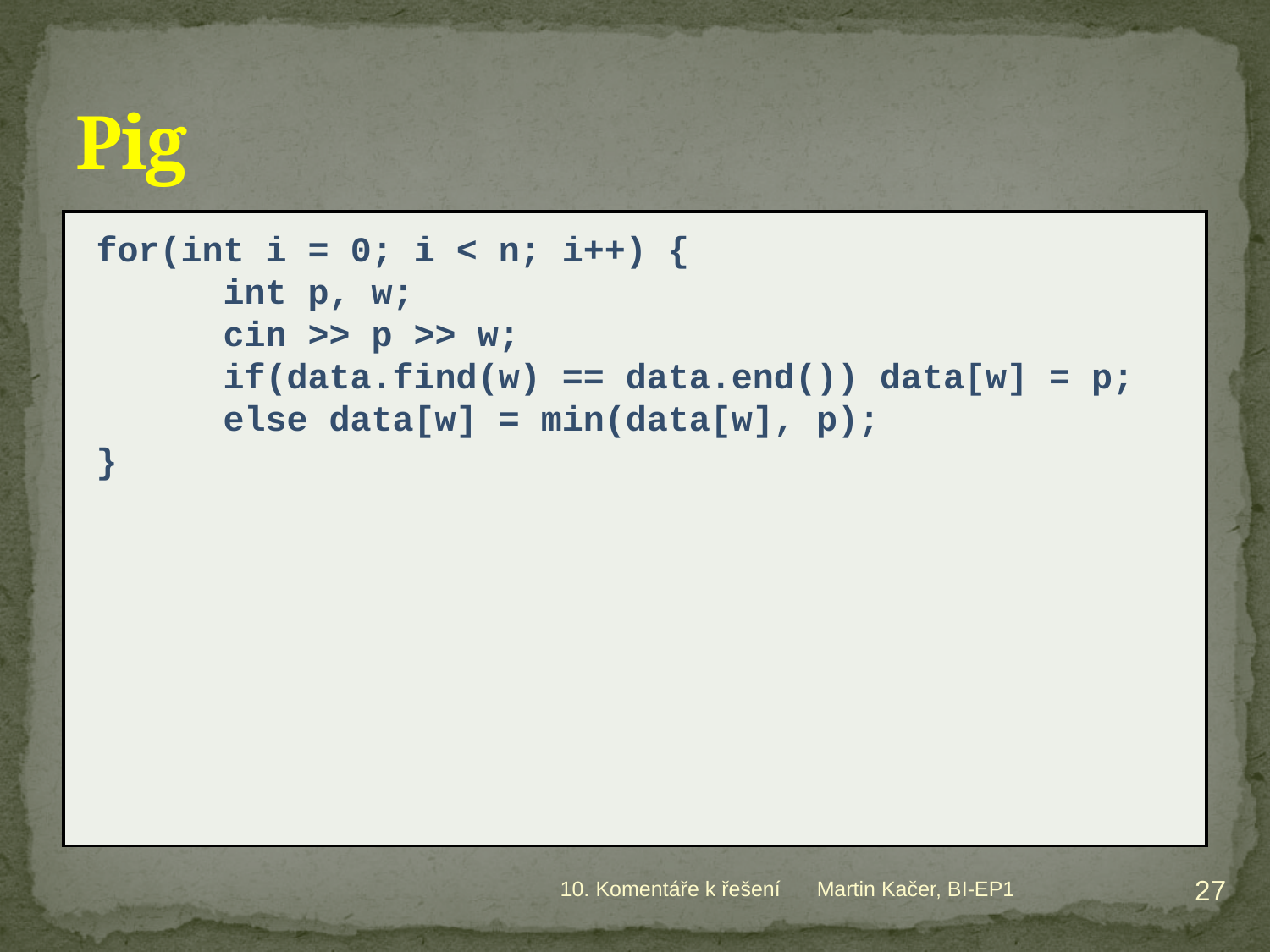

# Pig
for(int i = 0; i < n; i++) {
	int p, w;
	cin >> p >> w;
	if(data.find(w) == data.end()) data[w] = p;
	else data[w] = min(data[w], p);
}

27
10. Komentáře k řešení
Martin Kačer, BI-EP1